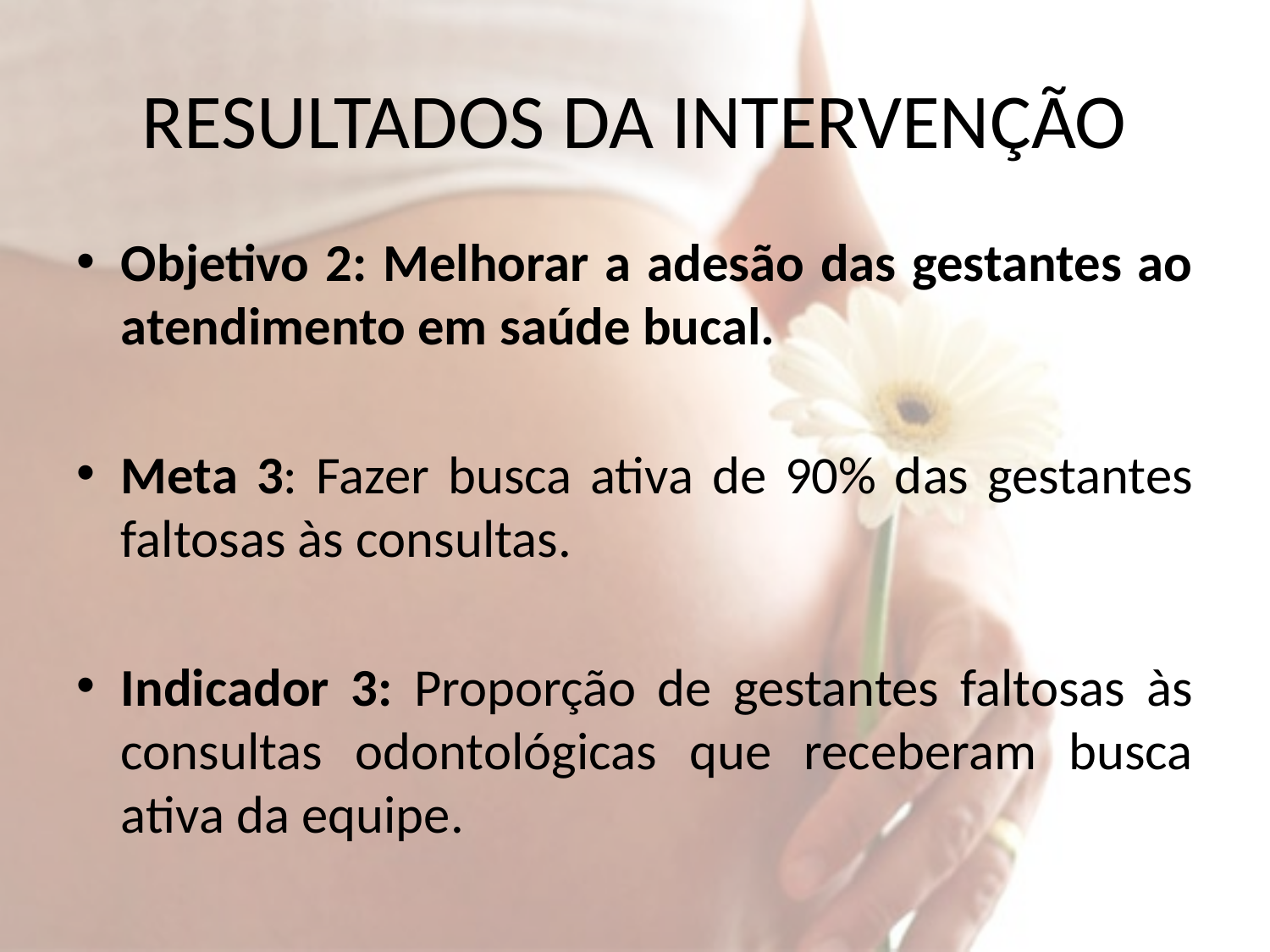

# RESULTADOS DA INTERVENÇÃO
Objetivo 2: Melhorar a adesão das gestantes ao atendimento em saúde bucal.

Meta 3: Fazer busca ativa de 90% das gestantes faltosas às consultas.

Indicador 3: Proporção de gestantes faltosas às consultas odontológicas que receberam busca ativa da equipe.